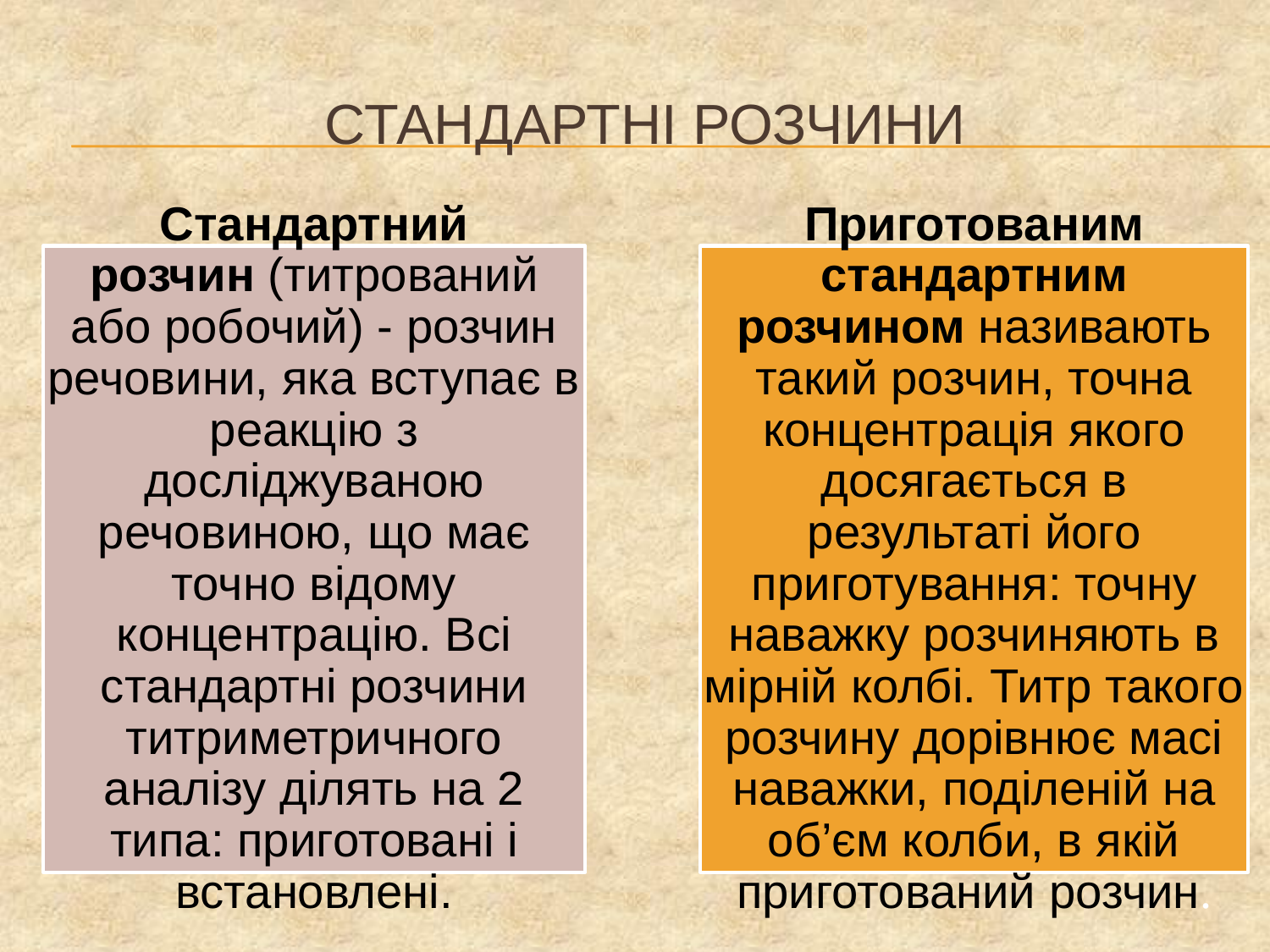

# Стандартні розчини
Стандартний розчин (титрований або робочий) - розчин речовини, яка вступає в реакцію з досліджуваною речовиною, що має точно відому концентрацію. Всі стандартні розчини титриметричного аналізу ділять на 2 типа: приготовані і встановлені.
Приготованим стандартним розчином називають такий розчин, точна концентрація якого досягається в результаті його приготування: точну наважку розчиняють в мірній колбі. Титр такого розчину дорівнює масі наважки, поділеній на об’єм колби, в якій приготований розчин.